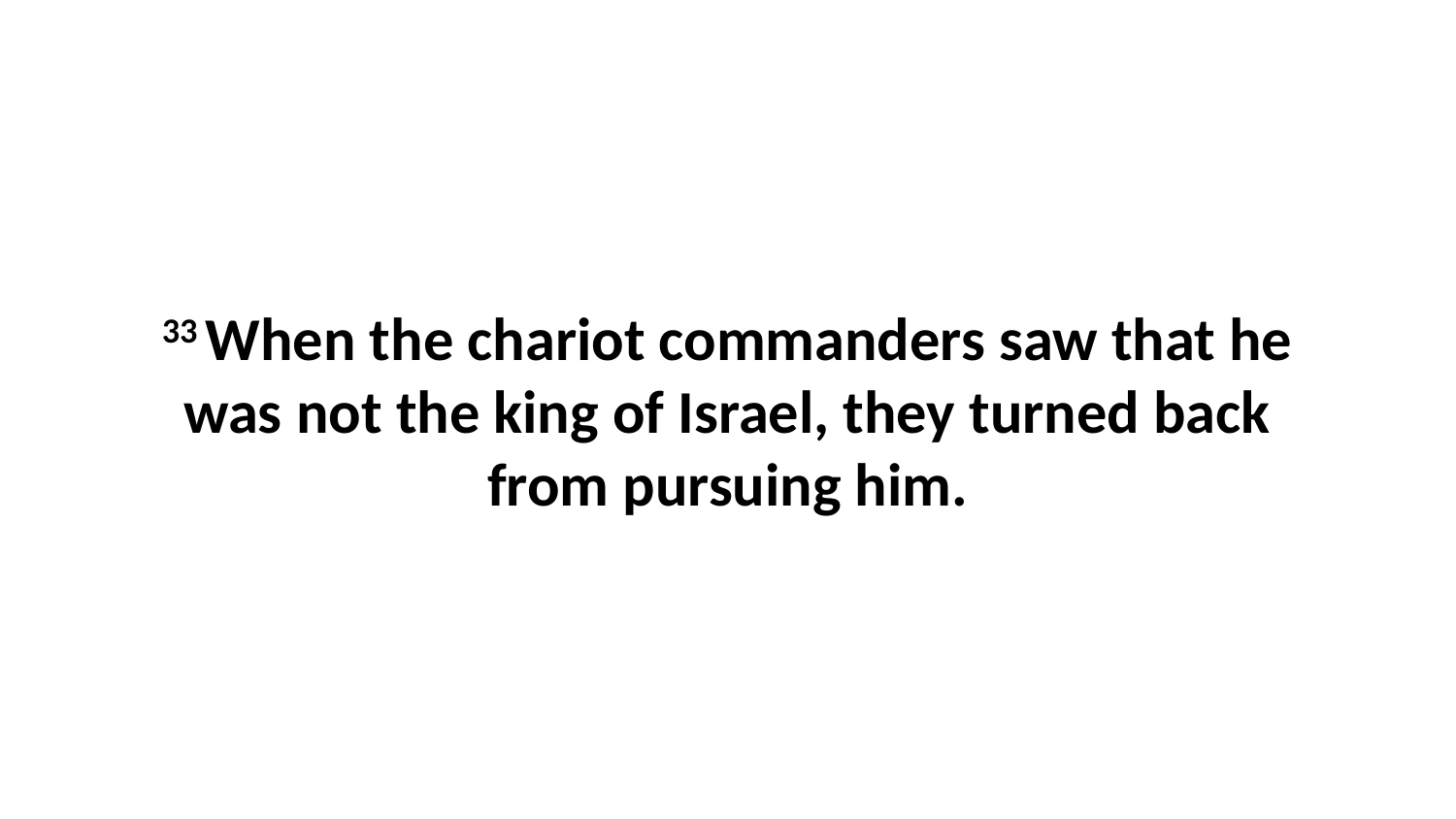

33 When the chariot commanders saw that he was not the king of Israel, they turned back from pursuing him.